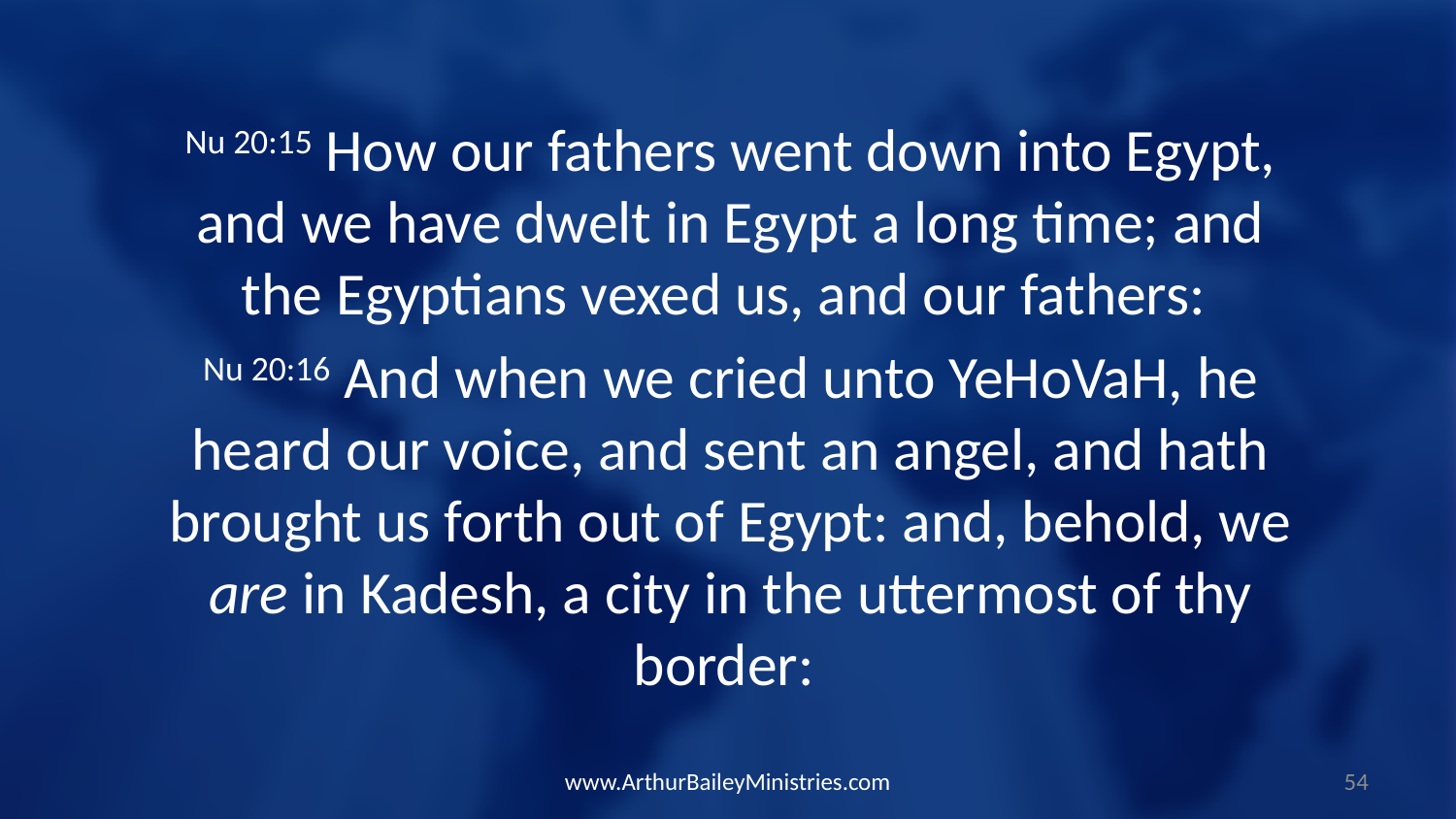

Nu 20:15 How our fathers went down into Egypt, and we have dwelt in Egypt a long time; and the Egyptians vexed us, and our fathers:
Nu 20:16 And when we cried unto YeHoVaH, he heard our voice, and sent an angel, and hath brought us forth out of Egypt: and, behold, we are in Kadesh, a city in the uttermost of thy border:
www.ArthurBaileyMinistries.com
54